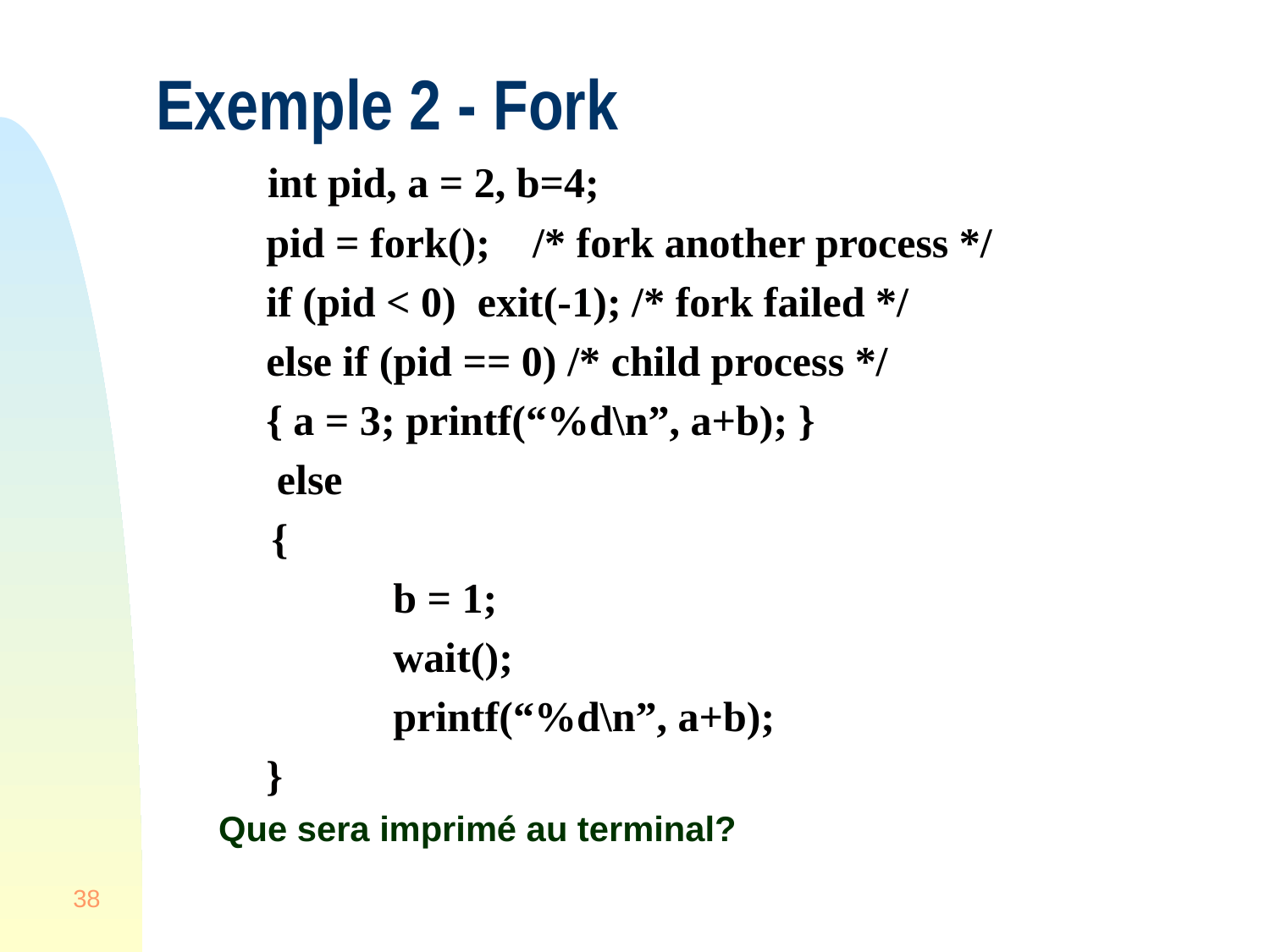

# Exemple 2 - Fork
    int pid, a = 2, b=4;
	pid = fork();    /* fork another process */
	if (pid < 0)  exit(-1); /* fork failed */
	else if (pid == 0) /* child process */
	{ a = 3; printf(“%d\n”, a+b); }
	 else
     {
		b = 1;
		wait();
		printf(“%d\n”, a+b);
	}
Que sera imprimé au terminal?
38